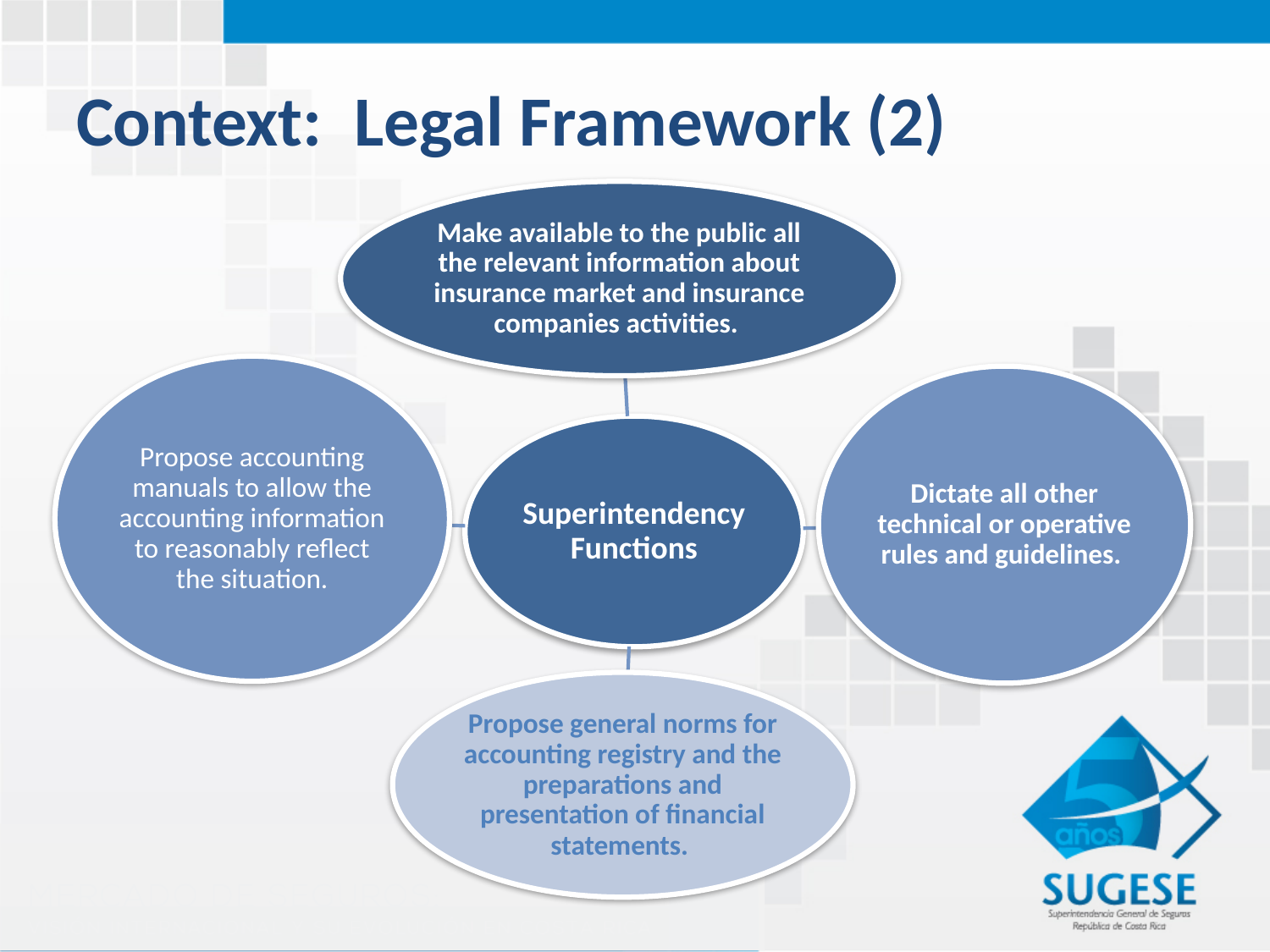

# Context:  Legal Framework (2)
Superintendency Functions

Make available to the public all the relevant information about insurance market and insurance companies activities.

Dictate all other technical or operative rules and guidelines.

Propose general norms for accounting registry and the preparations and presentation of financial statements.

Propose accounting manuals to allow the accounting information to reasonably reflect the situation.